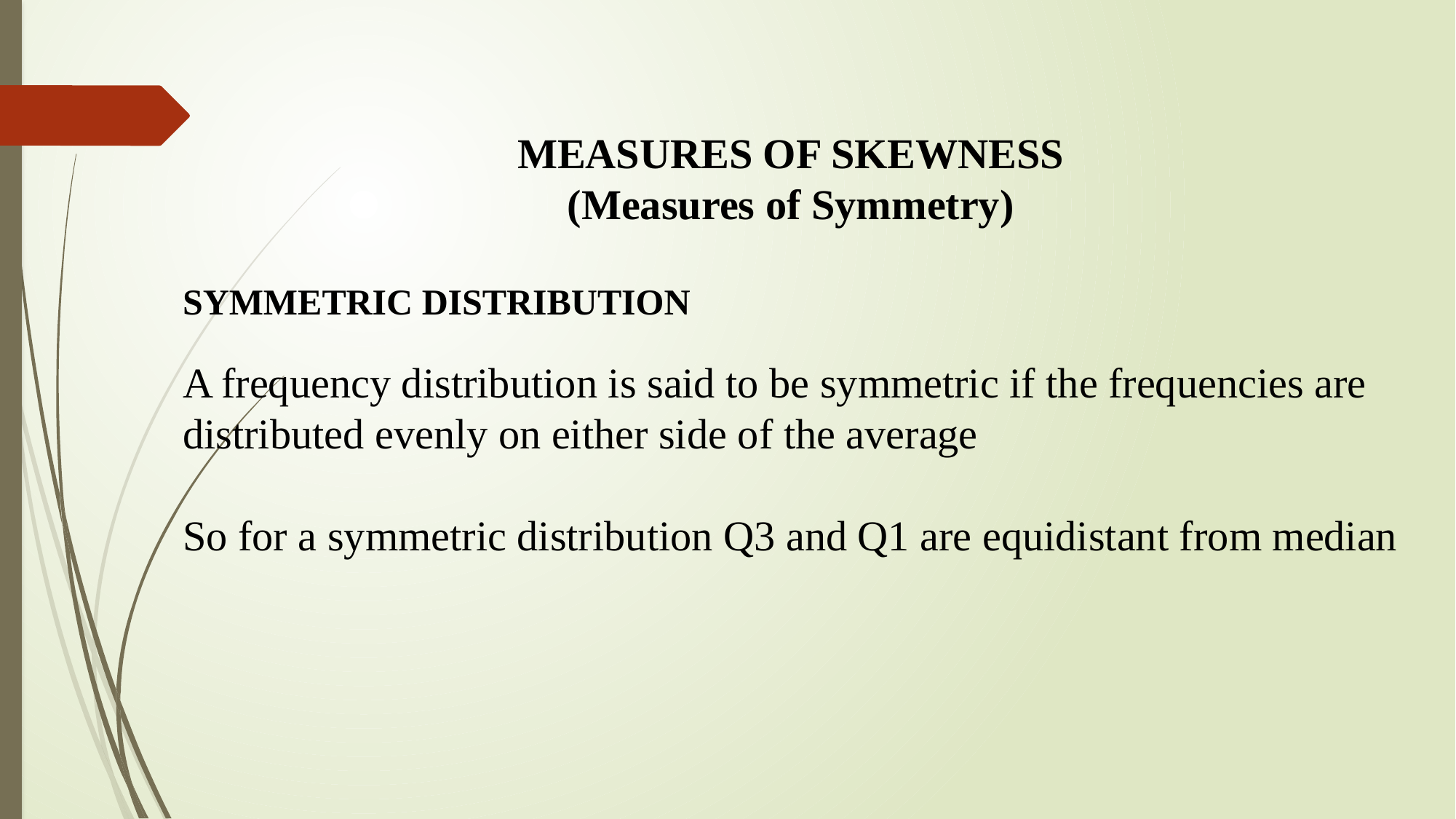

MEASURES OF SKEWNESS
(Measures of Symmetry)

SYMMETRIC DISTRIBUTION

A frequency distribution is said to be symmetric if the frequencies are distributed evenly on either side of the average

So for a symmetric distribution Q3 and Q1 are equidistant from median